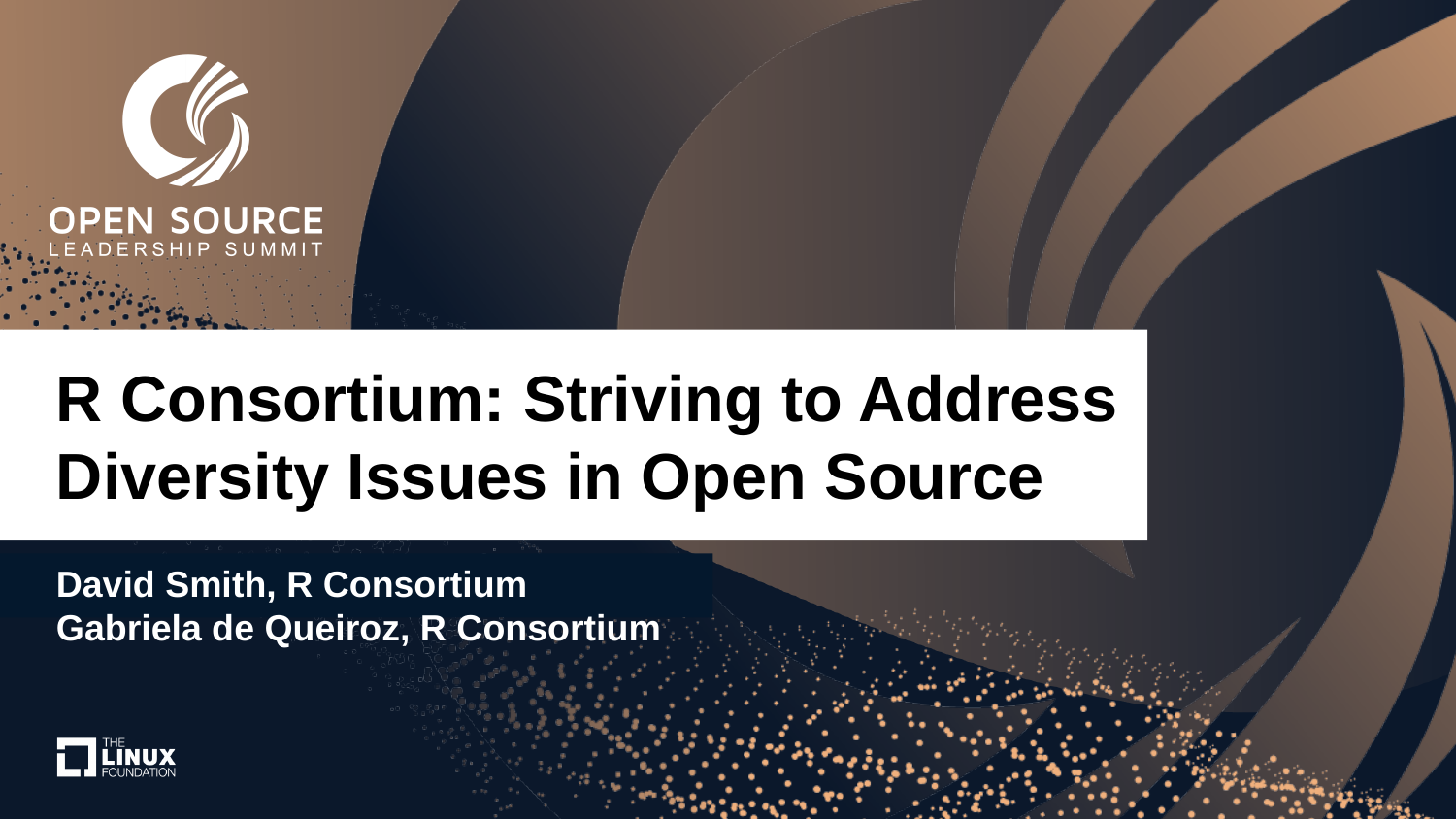

R Consortium: Striving to Address Diversity Issues in Open Source
David Smith, R Consortium
Gabriela de Queiroz, R Consortium